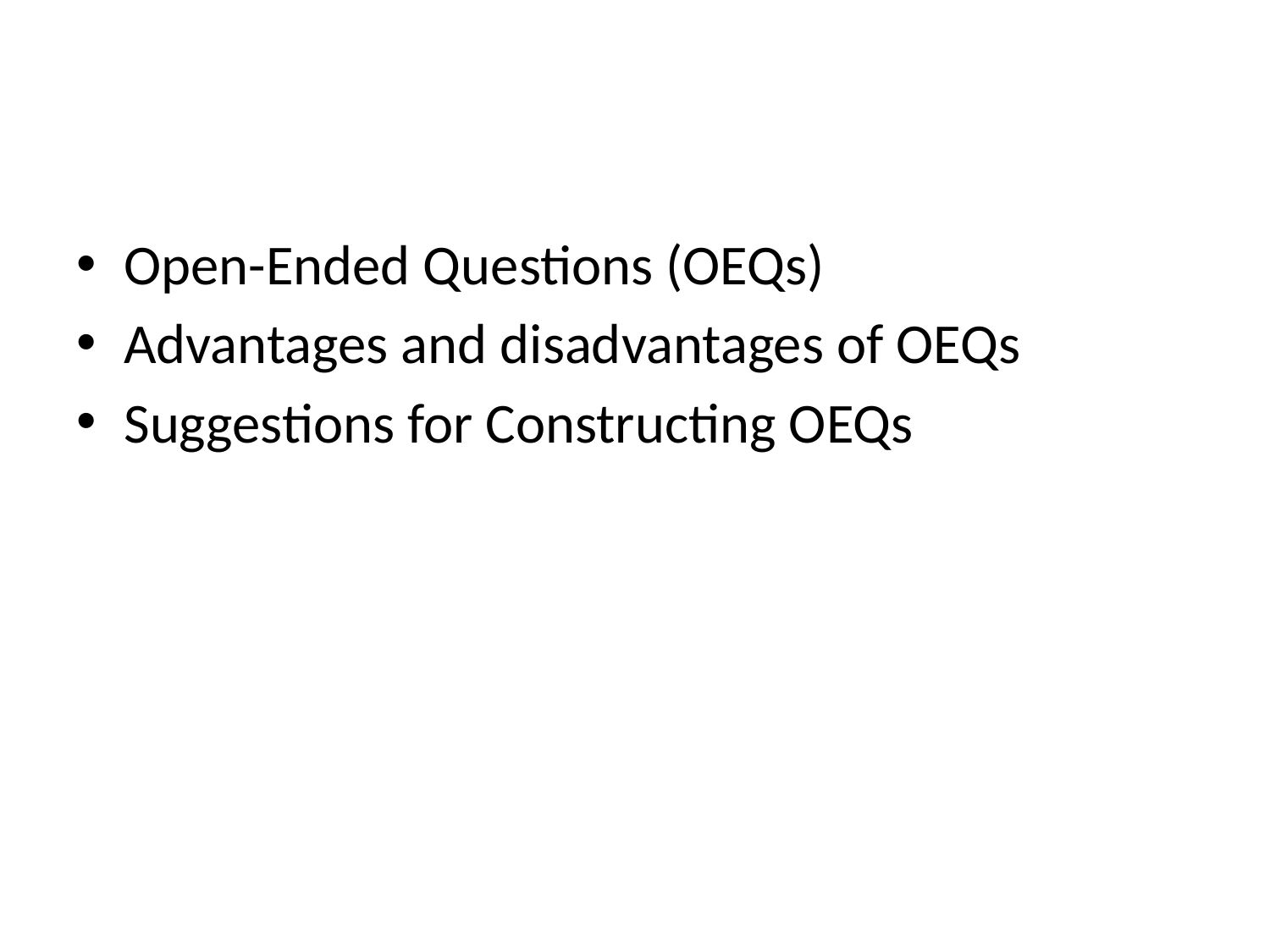

Open-Ended Questions (OEQs)
Advantages and disadvantages of OEQs
Suggestions for Constructing OEQs